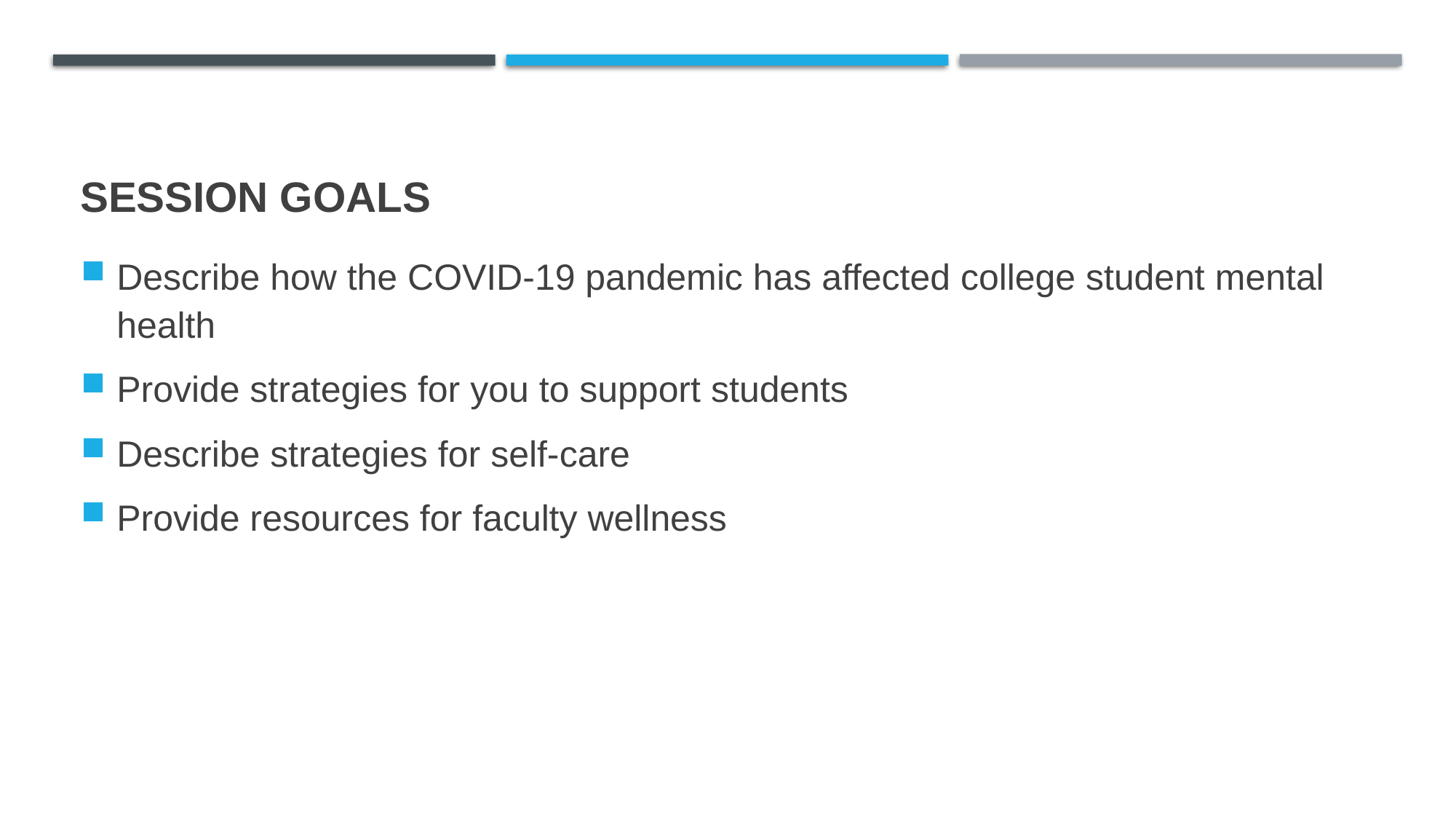

# Session goals
Describe how the COVID-19 pandemic has affected college student mental health
Provide strategies for you to support students
Describe strategies for self-care
Provide resources for faculty wellness